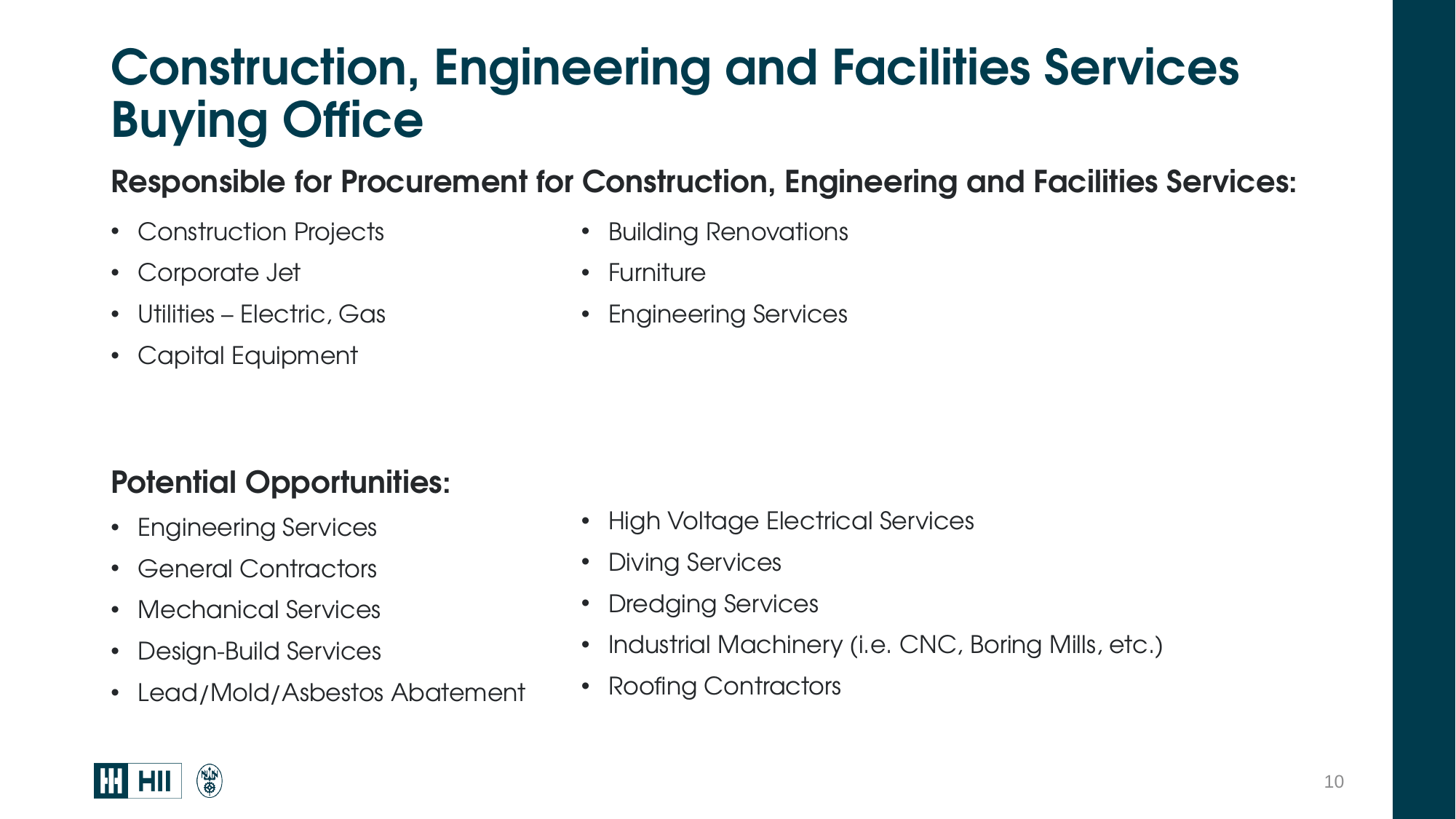

# Construction, Engineering and Facilities Services Buying Office
Responsible for Procurement for Construction, Engineering and Facilities Services:
Construction Projects
Corporate Jet
Utilities – Electric, Gas
Capital Equipment

Potential Opportunities:
Engineering Services
General Contractors
Mechanical Services
Design-Build Services
Lead/Mold/Asbestos Abatement

Building Renovations
Furniture
Engineering Services

High Voltage Electrical Services
Diving Services
Dredging Services
Industrial Machinery (i.e. CNC, Boring Mills, etc.)
Roofing Contractors

10